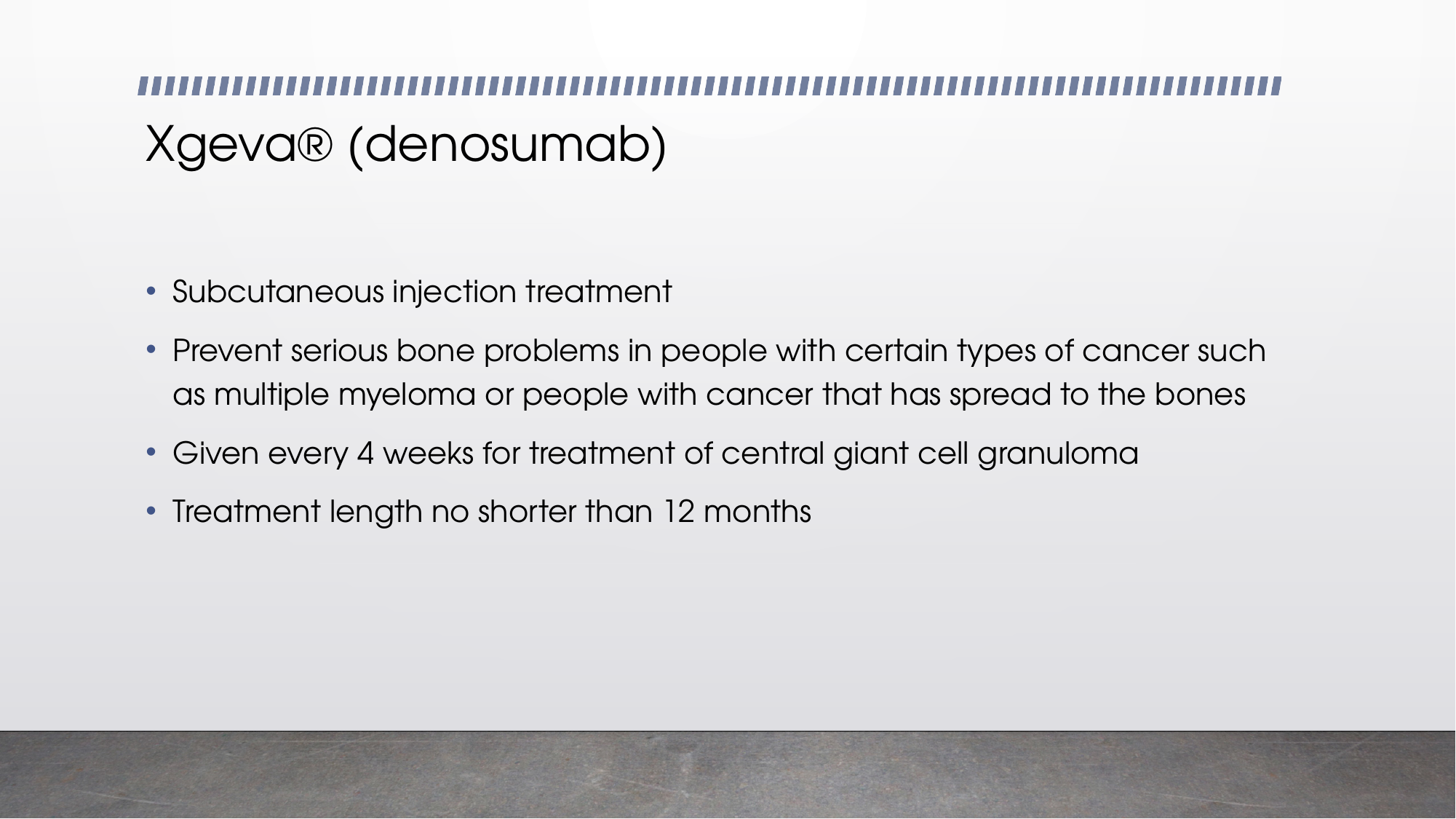

# Xgeva® (denosumab)
Subcutaneous injection treatment
Prevent serious bone problems in people with certain types of cancer such as multiple myeloma or people with cancer that has spread to the bones
Given every 4 weeks for treatment of central giant cell granuloma
Treatment length no shorter than 12 months